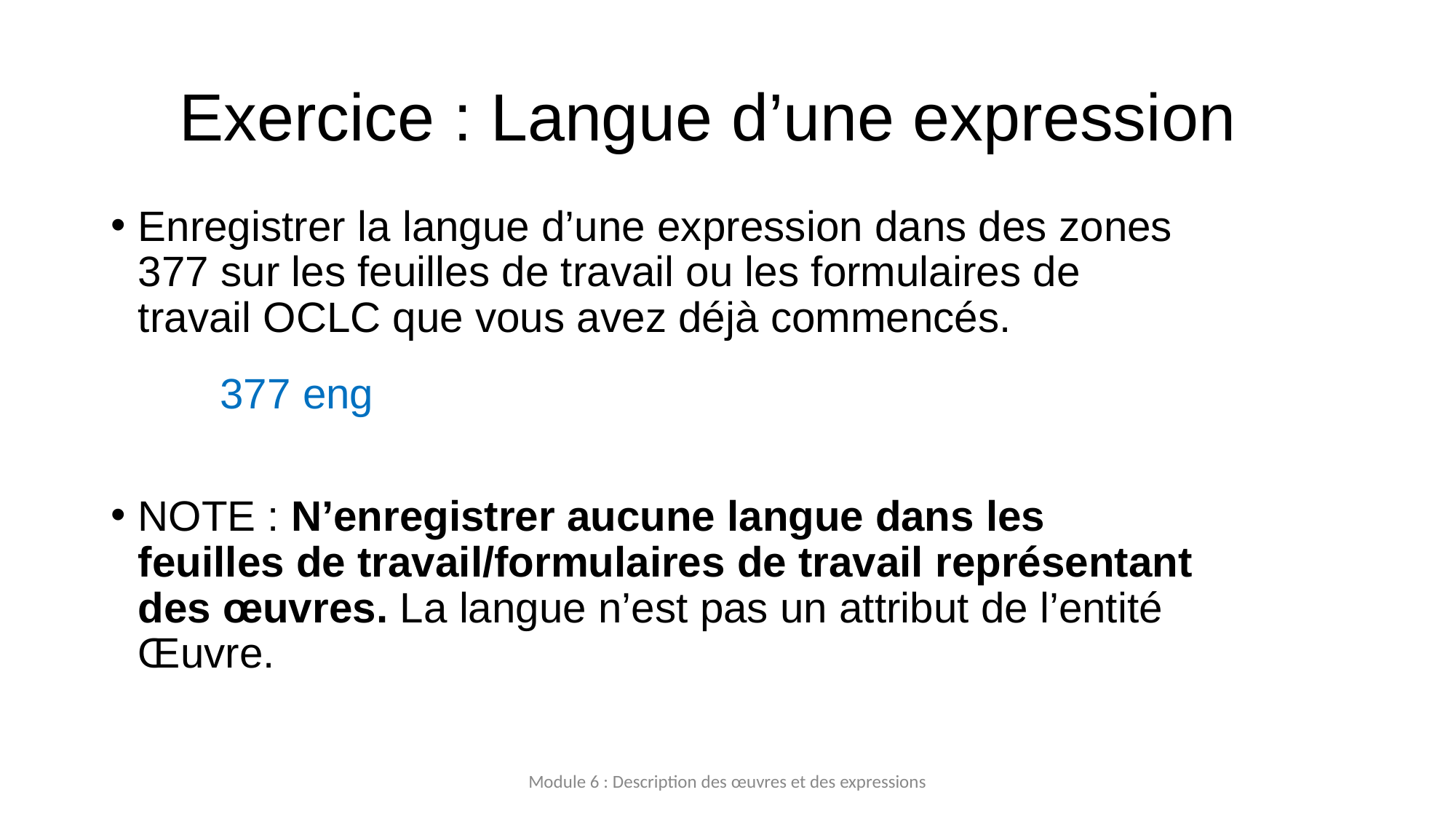

# Exercice : Langue d’une expression
Enregistrer la langue d’une expression dans des zones 377 sur les feuilles de travail ou les formulaires de travail OCLC que vous avez déjà commencés.
	377 eng

NOTE : N’enregistrer aucune langue dans les feuilles de travail/formulaires de travail représentant des œuvres. La langue n’est pas un attribut de l’entité Œuvre.
Module 6 : Description des œuvres et des expressions